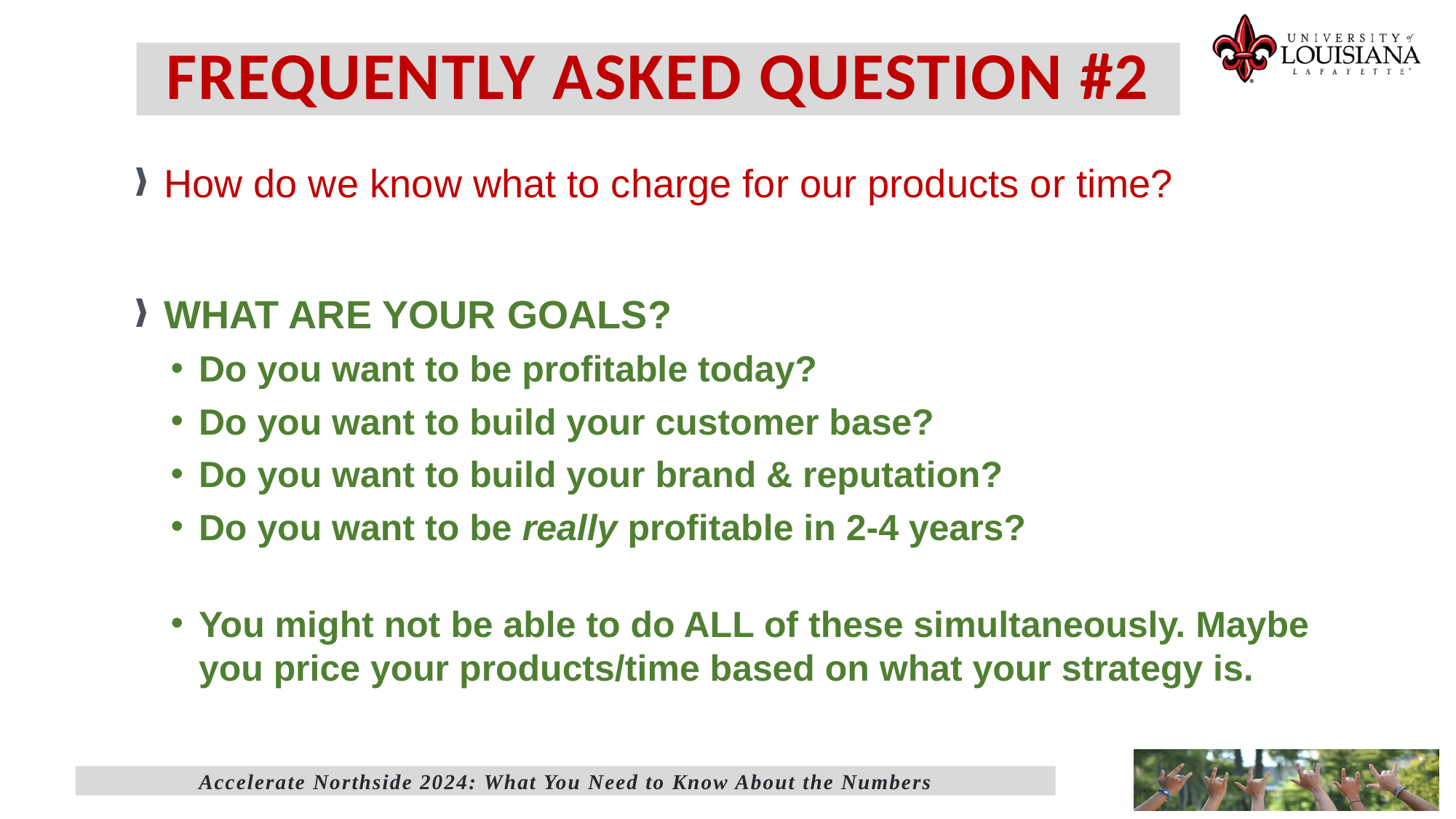

# FREQUENTLY ASKED QUESTION #2
How do we know what to charge for our products or time?

WHAT ARE YOUR GOALS?
Do you want to be profitable today?
Do you want to build your customer base?
Do you want to build your brand & reputation?
Do you want to be really profitable in 2-4 years?
You might not be able to do ALL of these simultaneously. Maybe you price your products/time based on what your strategy is.

Accelerate Northside 2024: What You Need to Know About the Numbers